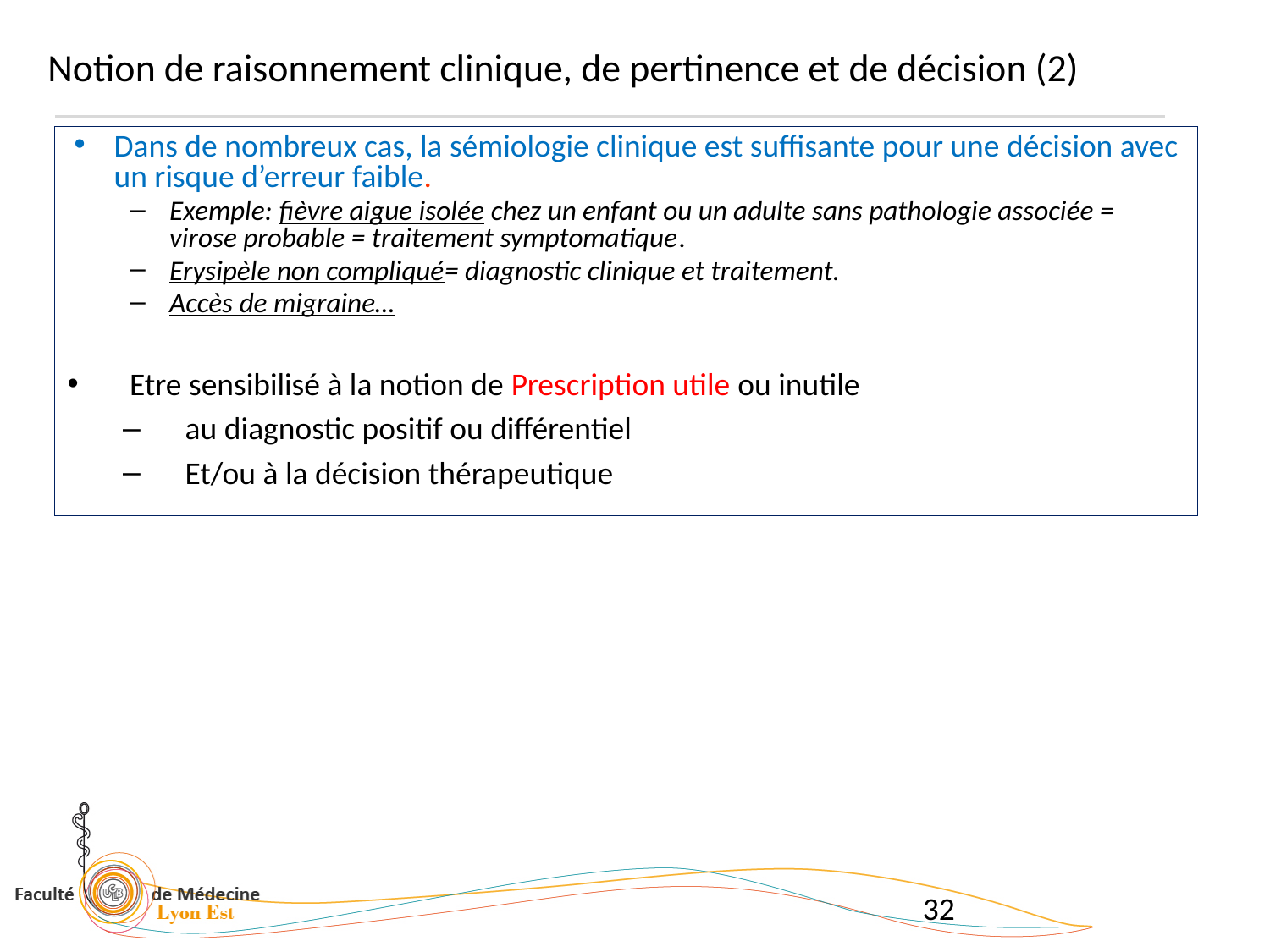

Notion de raisonnement clinique, de pertinence et de décision (2)
Dans de nombreux cas, la sémiologie clinique est suffisante pour une décision avec un risque d’erreur faible.
Exemple: fièvre aigue isolée chez un enfant ou un adulte sans pathologie associée = virose probable = traitement symptomatique.
Erysipèle non compliqué= diagnostic clinique et traitement.
Accès de migraine…

Etre sensibilisé à la notion de Prescription utile ou inutile
au diagnostic positif ou différentiel
Et/ou à la décision thérapeutique

32